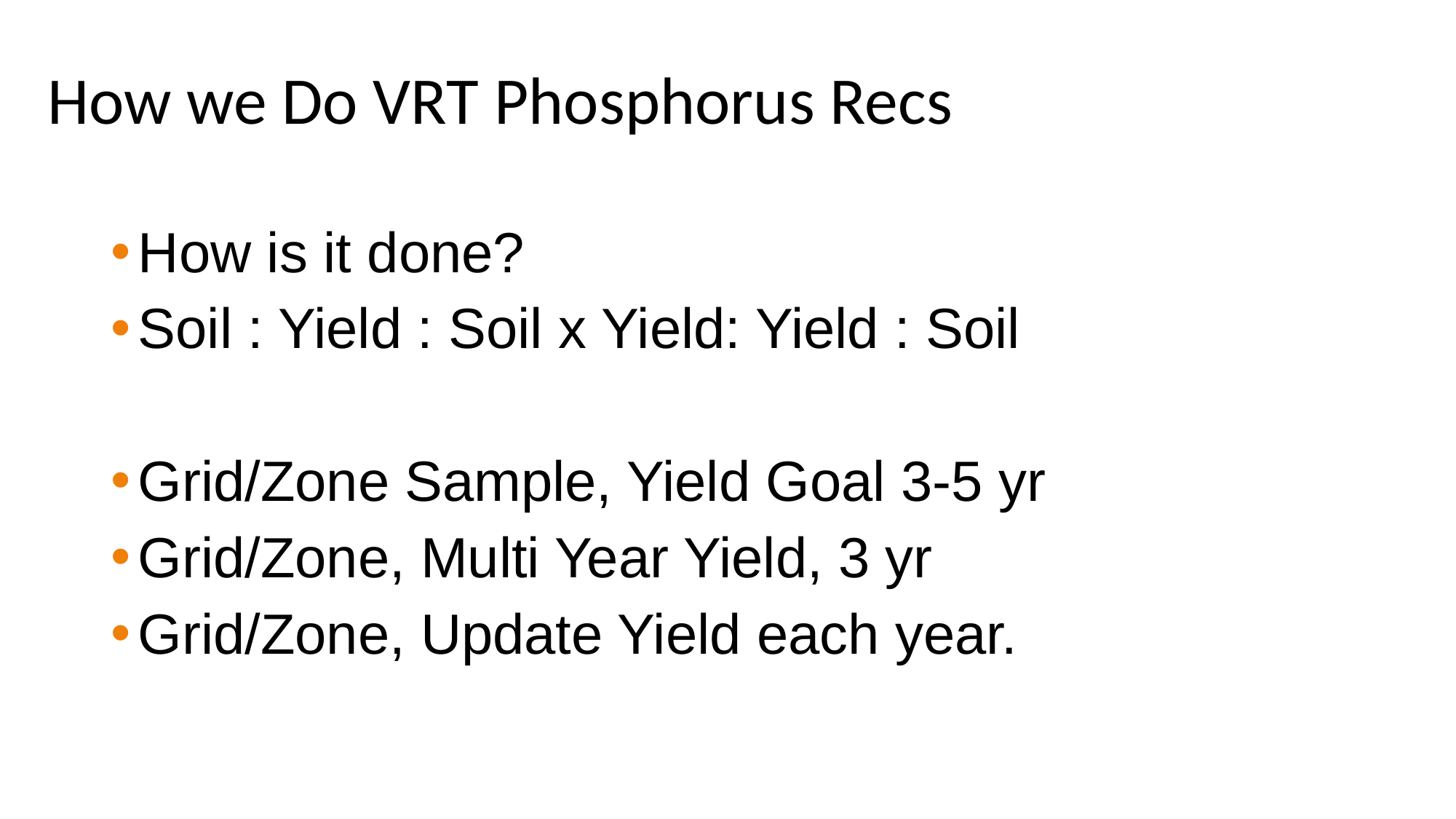

# How we Do VRT Phosphorus Recs
How is it done?
Soil : Yield : Soil x Yield: Yield : Soil

Grid/Zone Sample, Yield Goal 3-5 yr
Grid/Zone, Multi Year Yield, 3 yr
Grid/Zone, Update Yield each year.